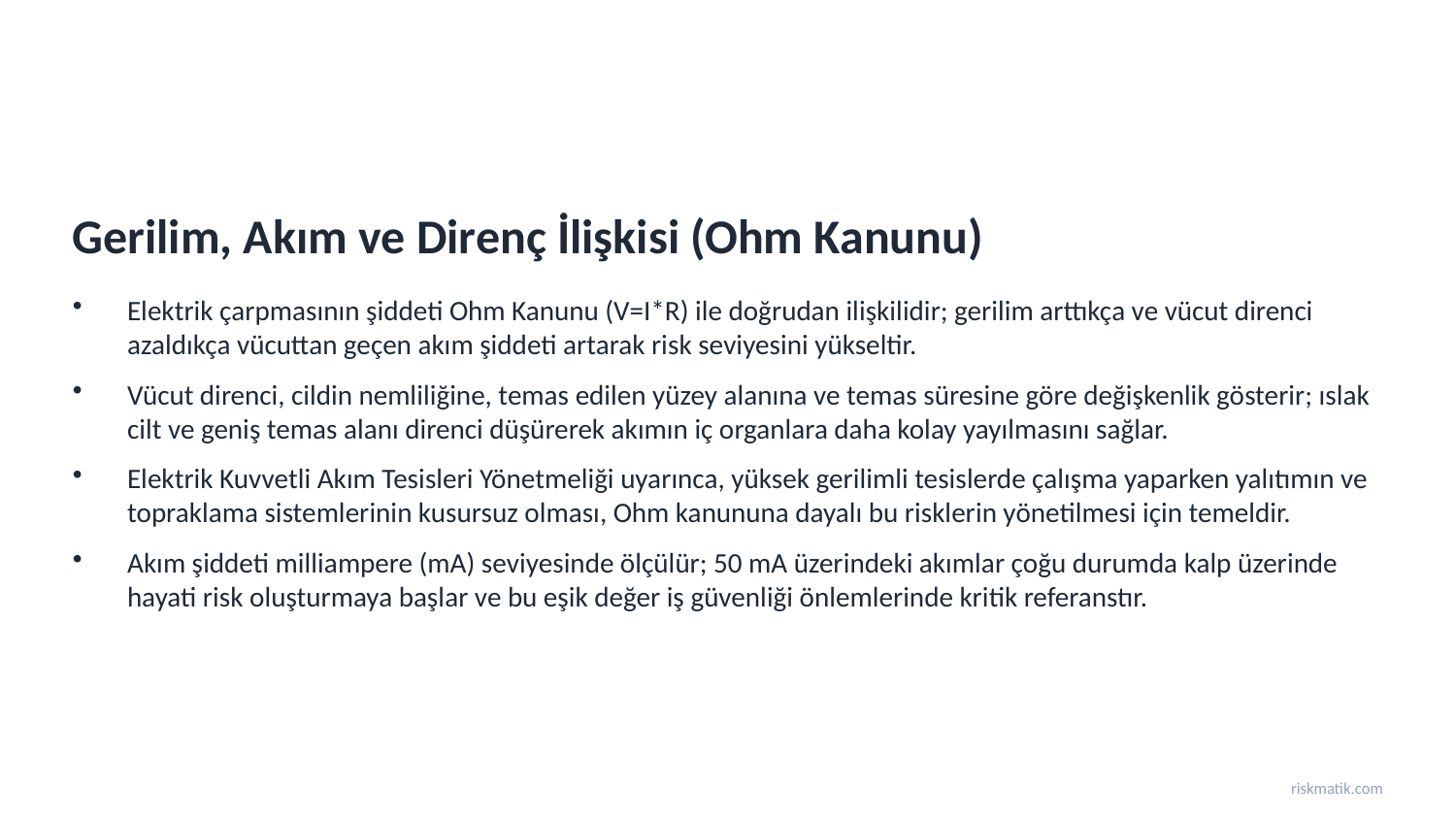

Gerilim, Akım ve Direnç İlişkisi (Ohm Kanunu)
Elektrik çarpmasının şiddeti Ohm Kanunu (V=I*R) ile doğrudan ilişkilidir; gerilim arttıkça ve vücut direnci azaldıkça vücuttan geçen akım şiddeti artarak risk seviyesini yükseltir.
Vücut direnci, cildin nemliliğine, temas edilen yüzey alanına ve temas süresine göre değişkenlik gösterir; ıslak cilt ve geniş temas alanı direnci düşürerek akımın iç organlara daha kolay yayılmasını sağlar.
Elektrik Kuvvetli Akım Tesisleri Yönetmeliği uyarınca, yüksek gerilimli tesislerde çalışma yaparken yalıtımın ve topraklama sistemlerinin kusursuz olması, Ohm kanununa dayalı bu risklerin yönetilmesi için temeldir.
Akım şiddeti milliampere (mA) seviyesinde ölçülür; 50 mA üzerindeki akımlar çoğu durumda kalp üzerinde hayati risk oluşturmaya başlar ve bu eşik değer iş güvenliği önlemlerinde kritik referanstır.
riskmatik.com